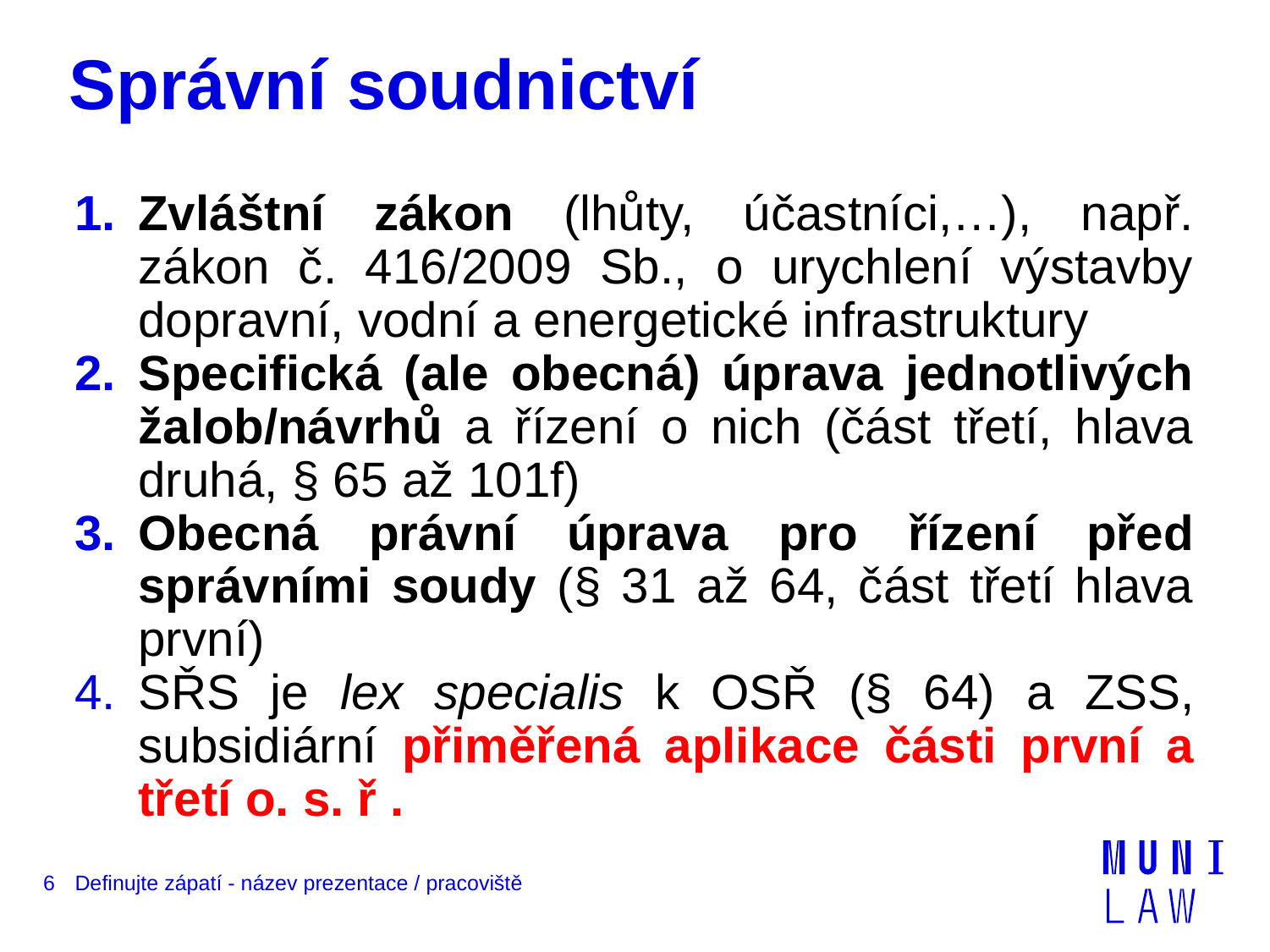

# Správní soudnictví
Zvláštní zákon (lhůty, účastníci,…), např. zákon č. 416/2009 Sb., o urychlení výstavby dopravní, vodní a energetické infrastruktury
Specifická (ale obecná) úprava jednotlivých žalob/návrhů a řízení o nich (část třetí, hlava druhá, § 65 až 101f)
Obecná právní úprava pro řízení před správními soudy (§ 31 až 64, část třetí hlava první)
SŘS je lex specialis k OSŘ (§ 64) a ZSS, subsidiární přiměřená aplikace části první a třetí o. s. ř .

6
Definujte zápatí - název prezentace / pracoviště